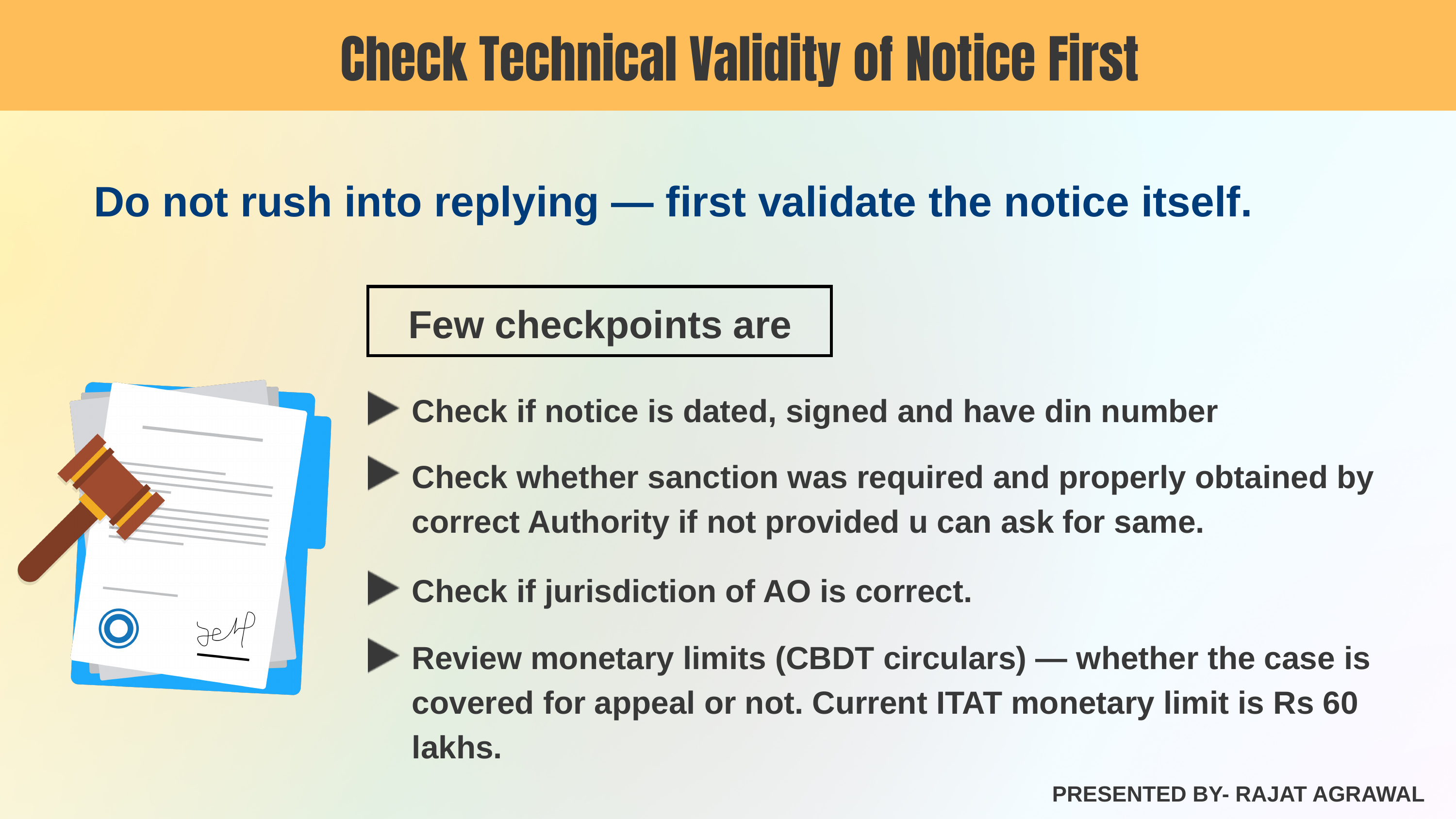

Check Technical Validity of Notice First
Do not rush into replying — first validate the notice itself.

Few checkpoints are

Check if notice is dated, signed and have din number

Check whether sanction was required and properly obtained by correct Authority if not provided u can ask for same.

Check if jurisdiction of AO is correct.

Review monetary limits (CBDT circulars) — whether the case is covered for appeal or not. Current ITAT monetary limit is Rs 60 lakhs.

PRESENTED BY- RAJAT AGRAWAL